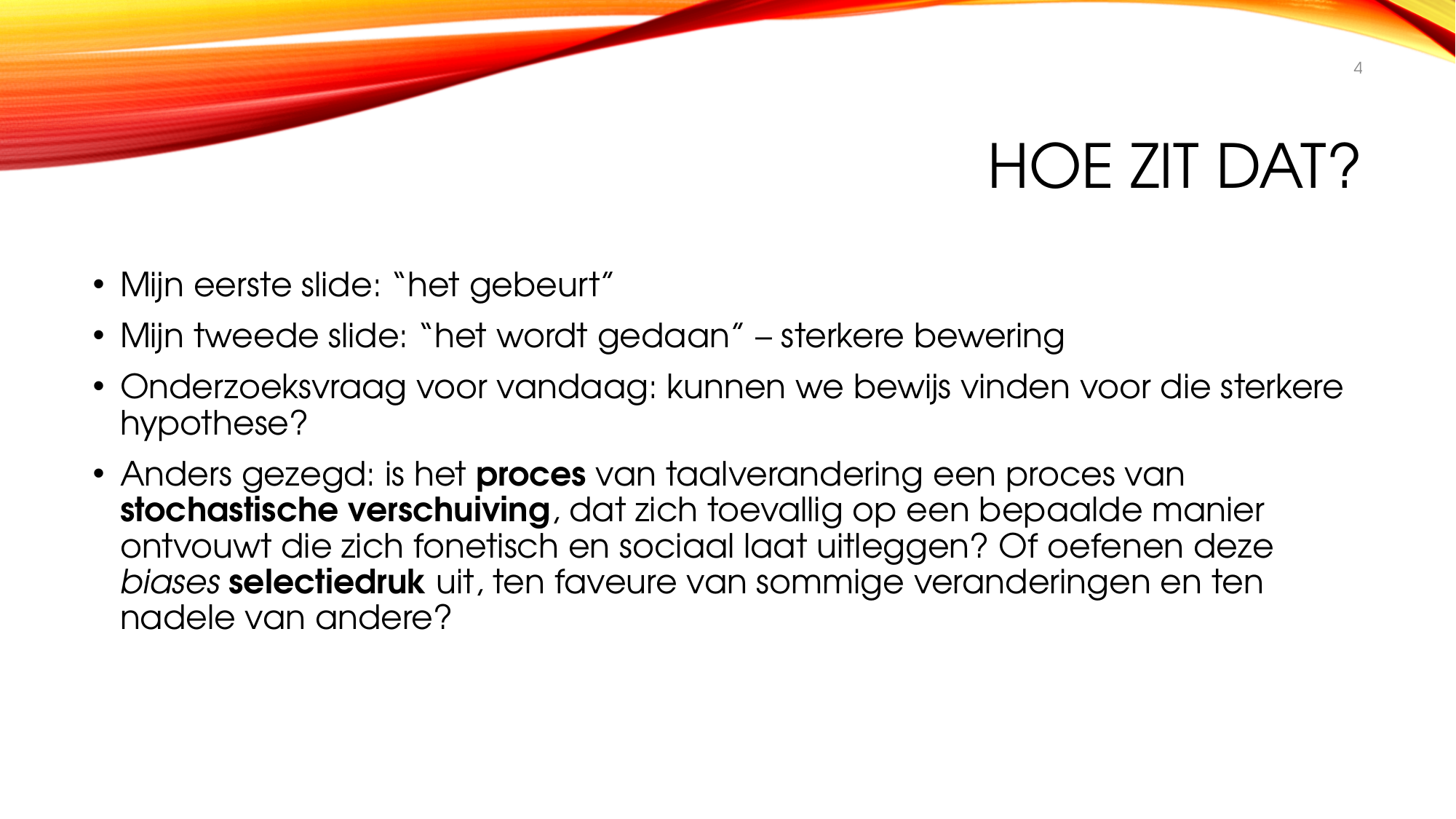

4
# hoe zit dat?
Mijn eerste slide: “het gebeurt”
Mijn tweede slide: “het wordt gedaan” – sterkere bewering
Onderzoeksvraag voor vandaag: kunnen we bewijs vinden voor die sterkere hypothese?
Anders gezegd: is het proces van taalverandering een proces van stochastische verschuiving, dat zich toevallig op een bepaalde manier ontvouwt die zich fonetisch en sociaal laat uitleggen? Of oefenen deze biases selectiedruk uit, ten faveure van sommige veranderingen en ten nadele van andere?